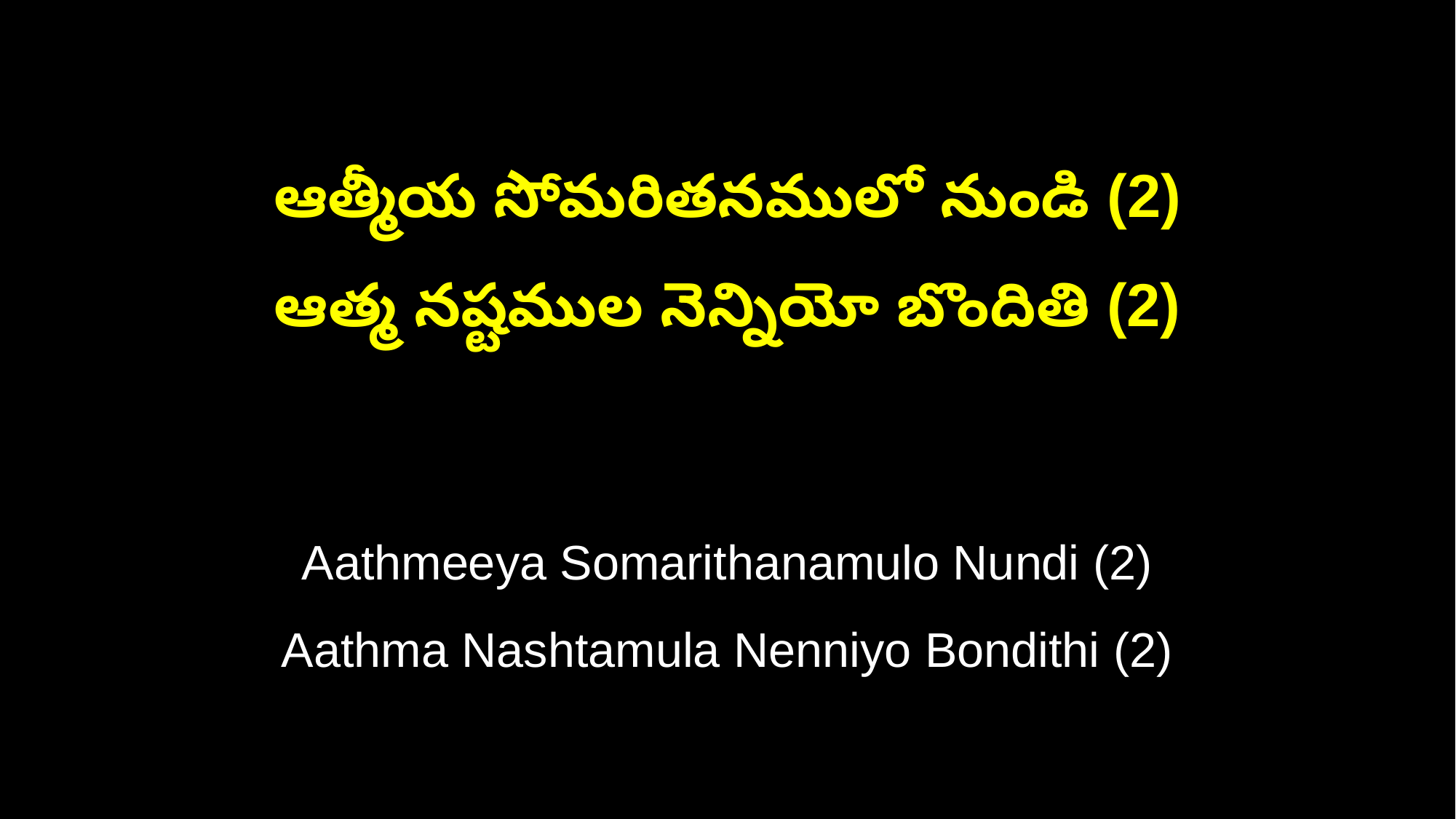

ఆత్మీయ సోమరితనములో నుండి (2)
ఆత్మ నష్టముల నెన్నియో బొందితి (2)
Aathmeeya Somarithanamulo Nundi (2)
Aathma Nashtamula Nenniyo Bondithi (2)